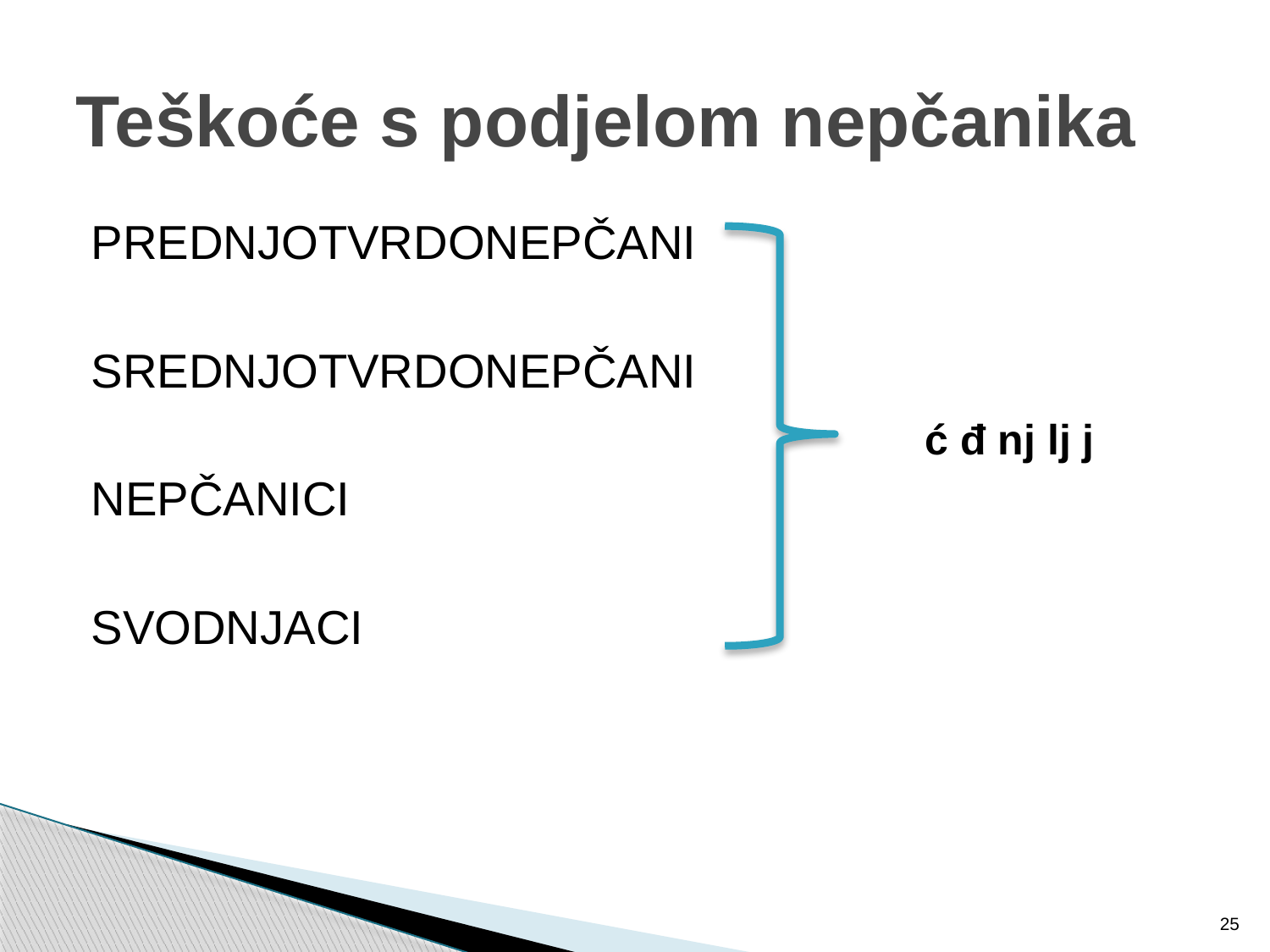

# Teškoće s podjelom nepčanika
PREDNJOTVRDONEPČANI

SREDNJOTVRDONEPČANI

NEPČANICI

SVODNJACI

ć đ nj lj j
25